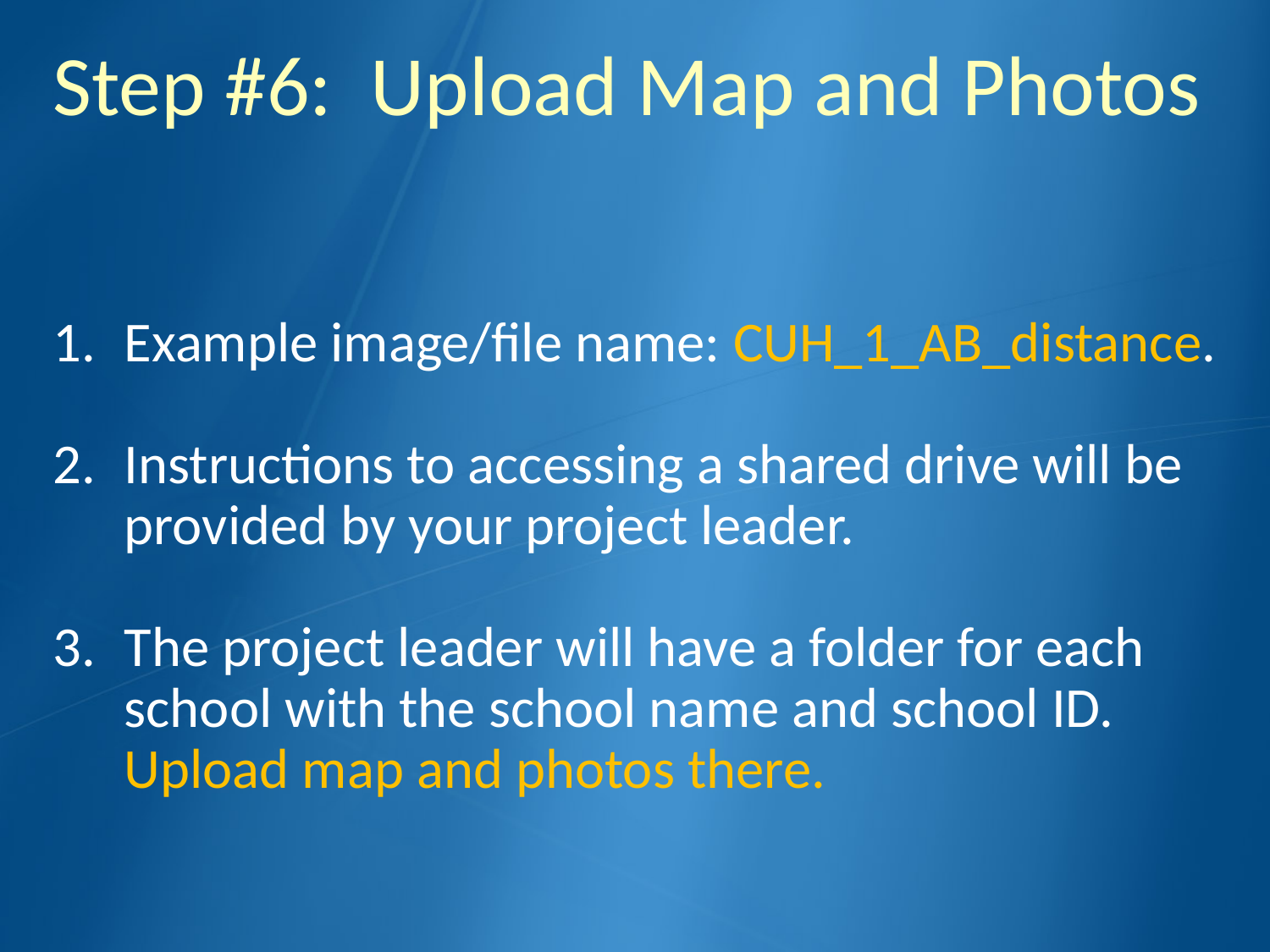

# Step #6:  Upload Map and Photos
Example image/file name: CUH_1_AB_distance.

Instructions to accessing a shared drive will be provided by your project leader.

The project leader will have a folder for each school with the school name and school ID. Upload map and photos there.